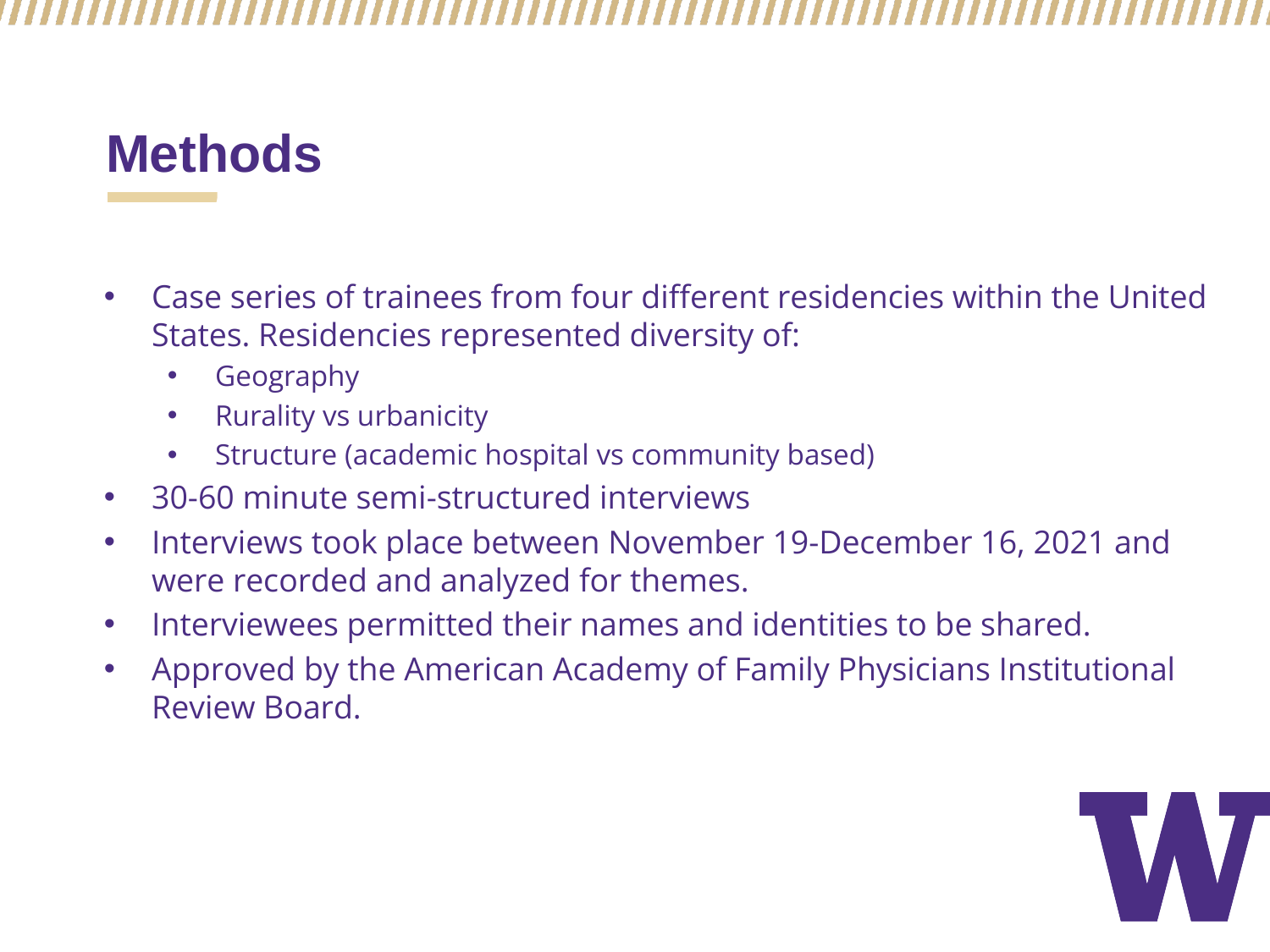

# Methods
Case series of trainees from four different residencies within the United States. Residencies represented diversity of:
Geography
Rurality vs urbanicity
Structure (academic hospital vs community based)
30-60 minute semi-structured interviews
Interviews took place between November 19-December 16, 2021 and were recorded and analyzed for themes.
Interviewees permitted their names and identities to be shared.
Approved by the American Academy of Family Physicians Institutional Review Board.